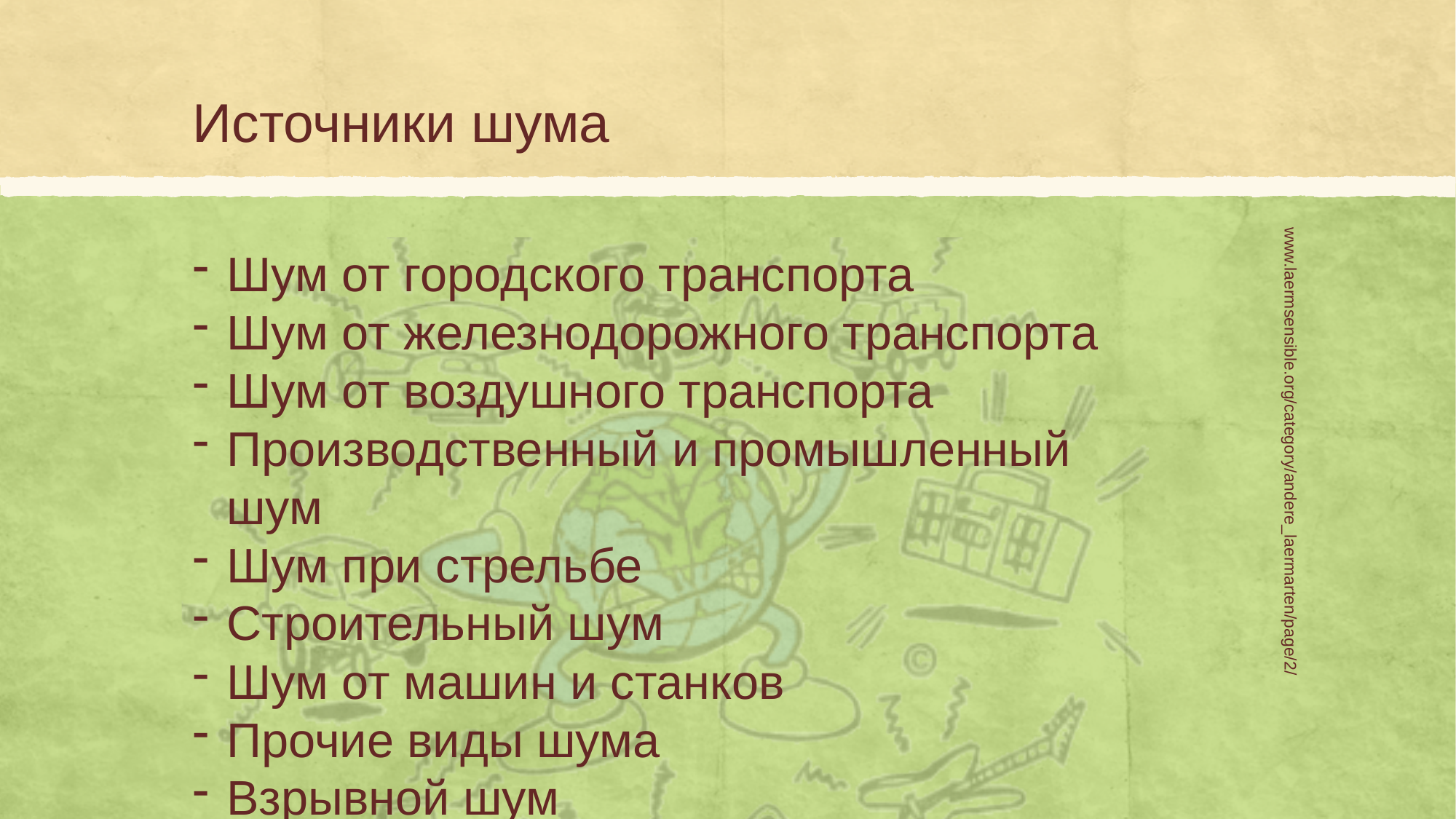

# Источники шума
Шум от городского транспорта
Шум от железнодорожного транспорта
Шум от воздушного транспорта
Производственный и промышленный шум
Шум при стрельбе
Строительный шум
Шум от машин и станков
Прочие виды шума
Взрывной шум

www.laermsensible.org/category/andere_laermarten/page/2/